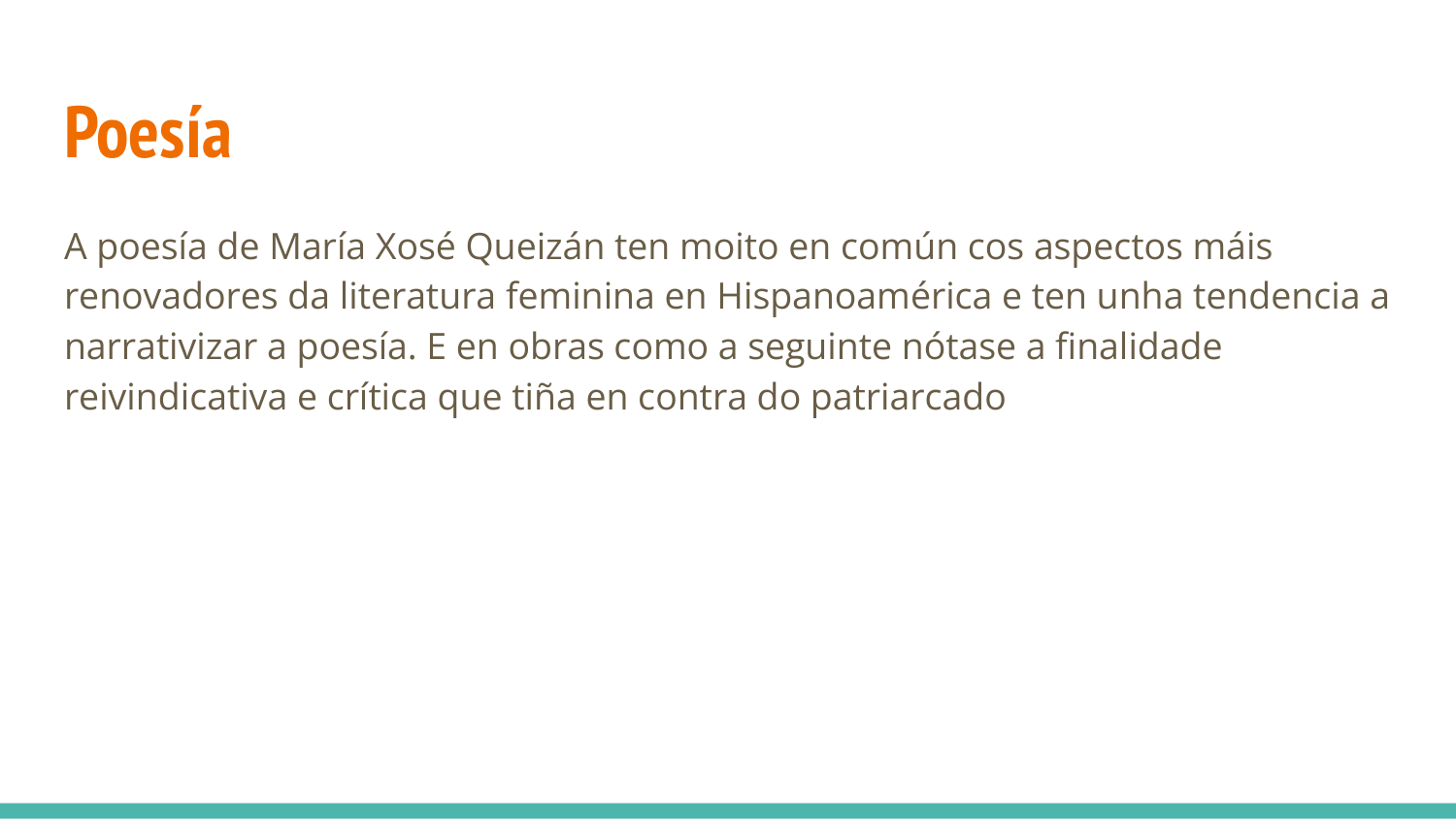

# Poesía
A poesía de María Xosé Queizán ten moito en común cos aspectos máis renovadores da literatura feminina en Hispanoamérica e ten unha tendencia a narrativizar a poesía. E en obras como a seguinte nótase a finalidade reivindicativa e crítica que tiña en contra do patriarcado